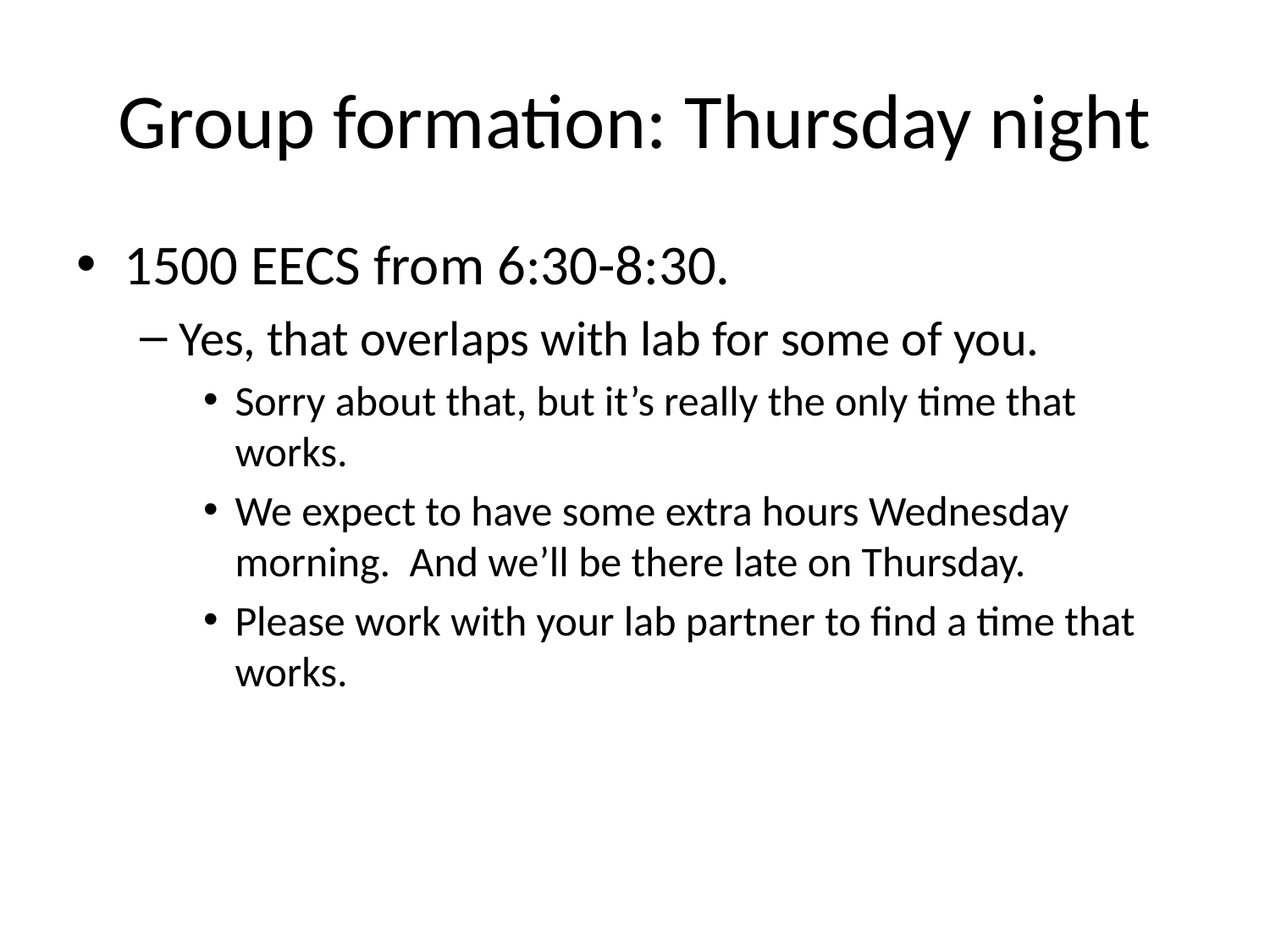

# Group formation: Thursday night
1500 EECS from 6:30-8:30.
Yes, that overlaps with lab for some of you.
Sorry about that, but it’s really the only time that works.
We expect to have some extra hours Wednesday morning.  And we’ll be there late on Thursday.
Please work with your lab partner to find a time that works.